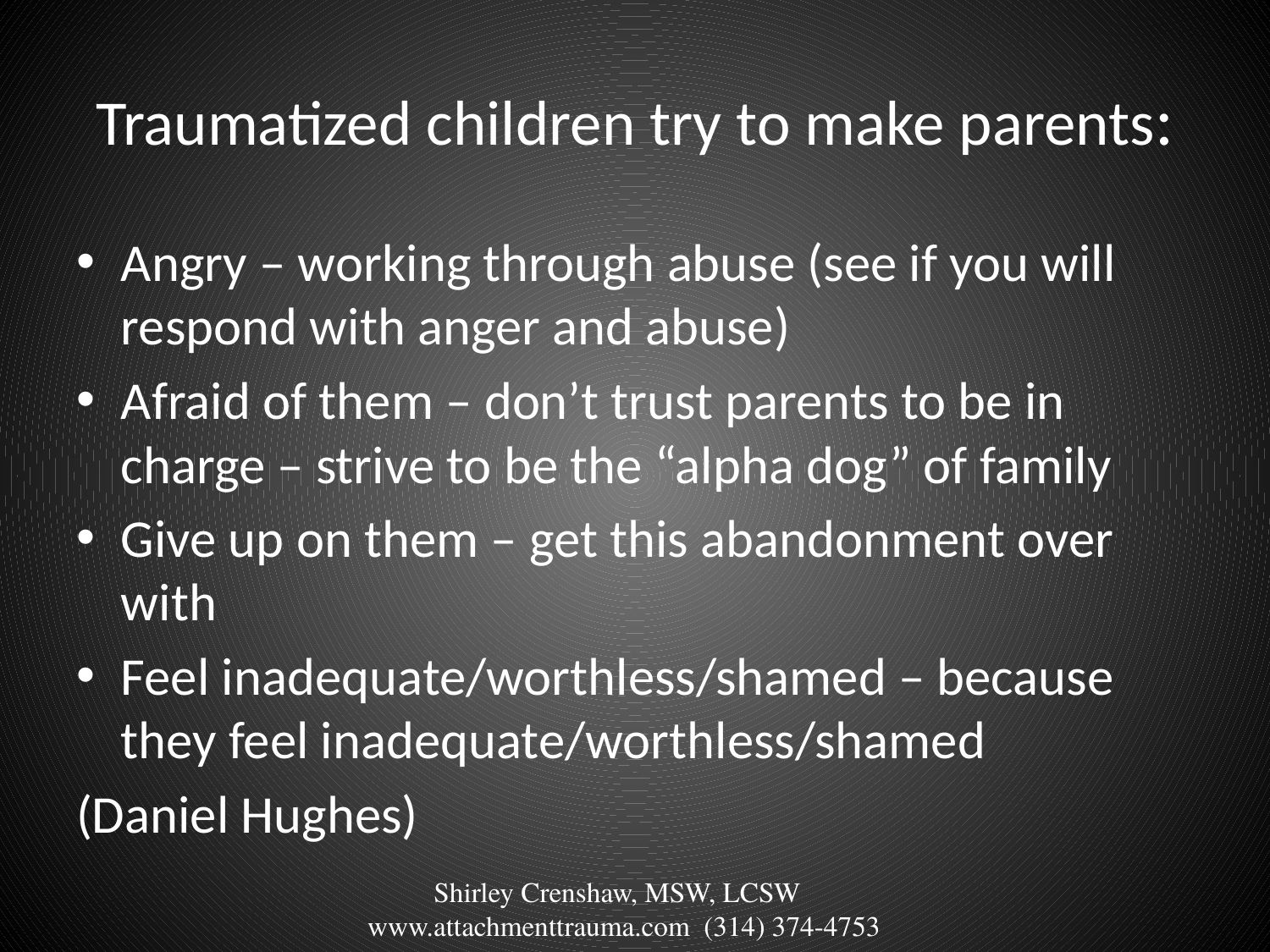

# Traumatized children try to make parents:
Angry – working through abuse (see if you will respond with anger and abuse)
Afraid of them – don’t trust parents to be in charge – strive to be the “alpha dog” of family
Give up on them – get this abandonment over with
Feel inadequate/worthless/shamed – because they feel inadequate/worthless/shamed
(Daniel Hughes)
Shirley Crenshaw, MSW, LCSW   www.attachmenttrauma.com  (314) 374-4753